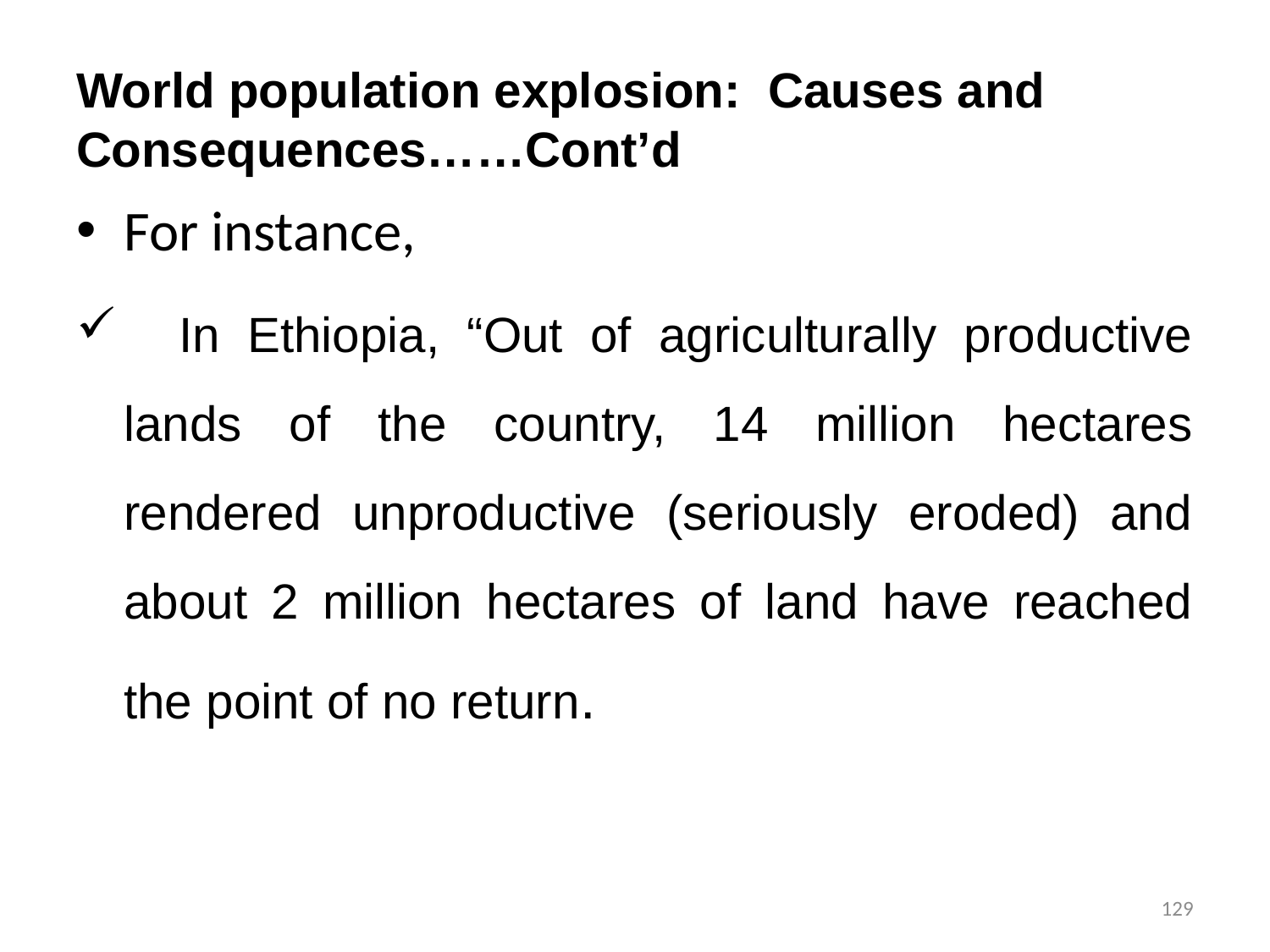

# World population explosion:  Causes and Consequences……Cont’d
For instance,
  In Ethiopia, “Out of agriculturally productive lands of the country, 14 million hectares rendered unproductive (seriously eroded) and about 2 million hectares of land have reached the point of no return.

129